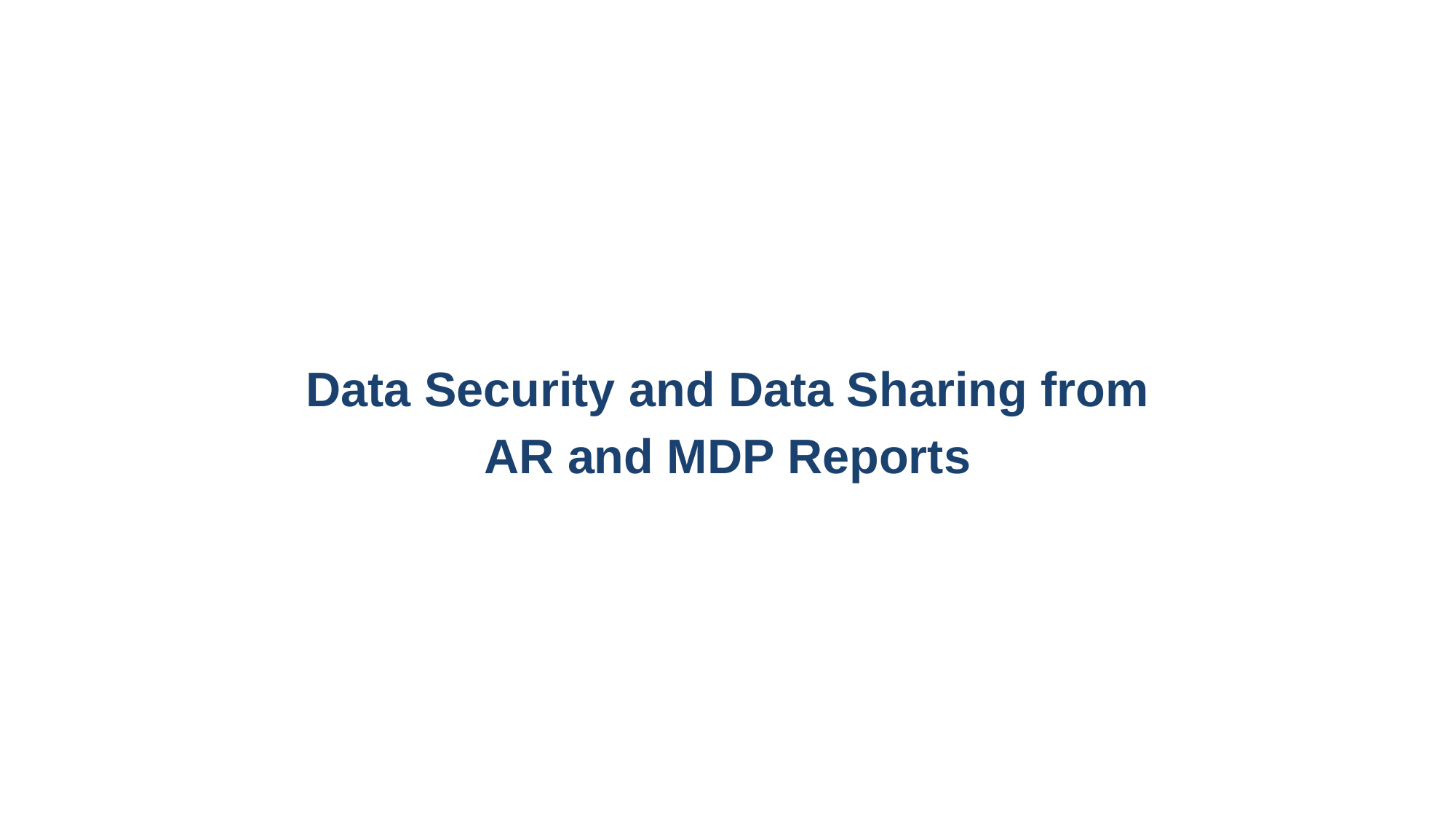

Data Security and Data Sharing from
AR and MDP Reports
27